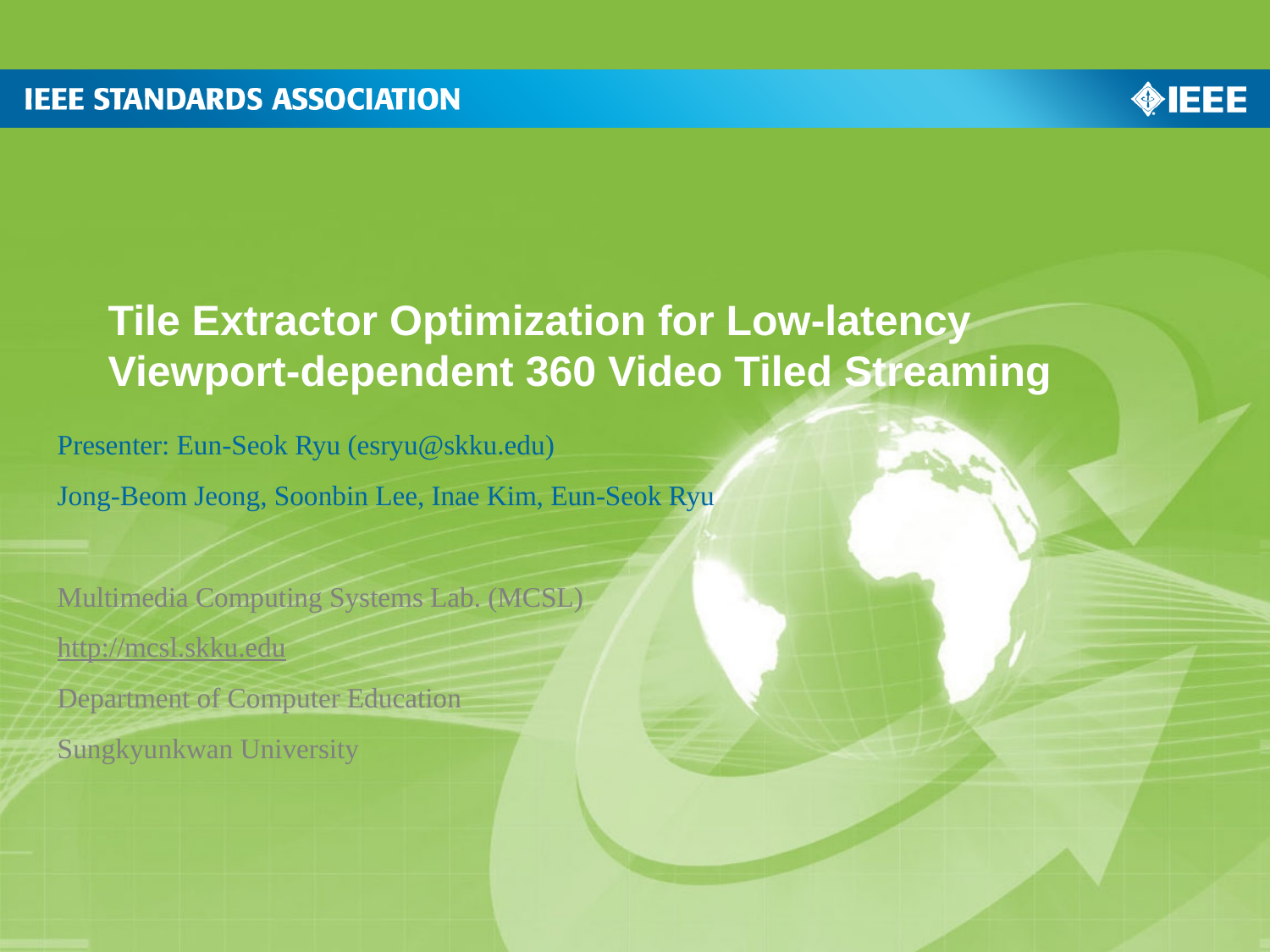

# Tile Extractor Optimization for Low-latency Viewport-dependent 360 Video Tiled Streaming
Presenter: Eun-Seok Ryu (esryu@skku.edu)
Jong-Beom Jeong, Soonbin Lee, Inae Kim, Eun-Seok Ryu

Multimedia Computing Systems Lab. (MCSL)
http://mcsl.skku.edu
Department of Computer Education
Sungkyunkwan University